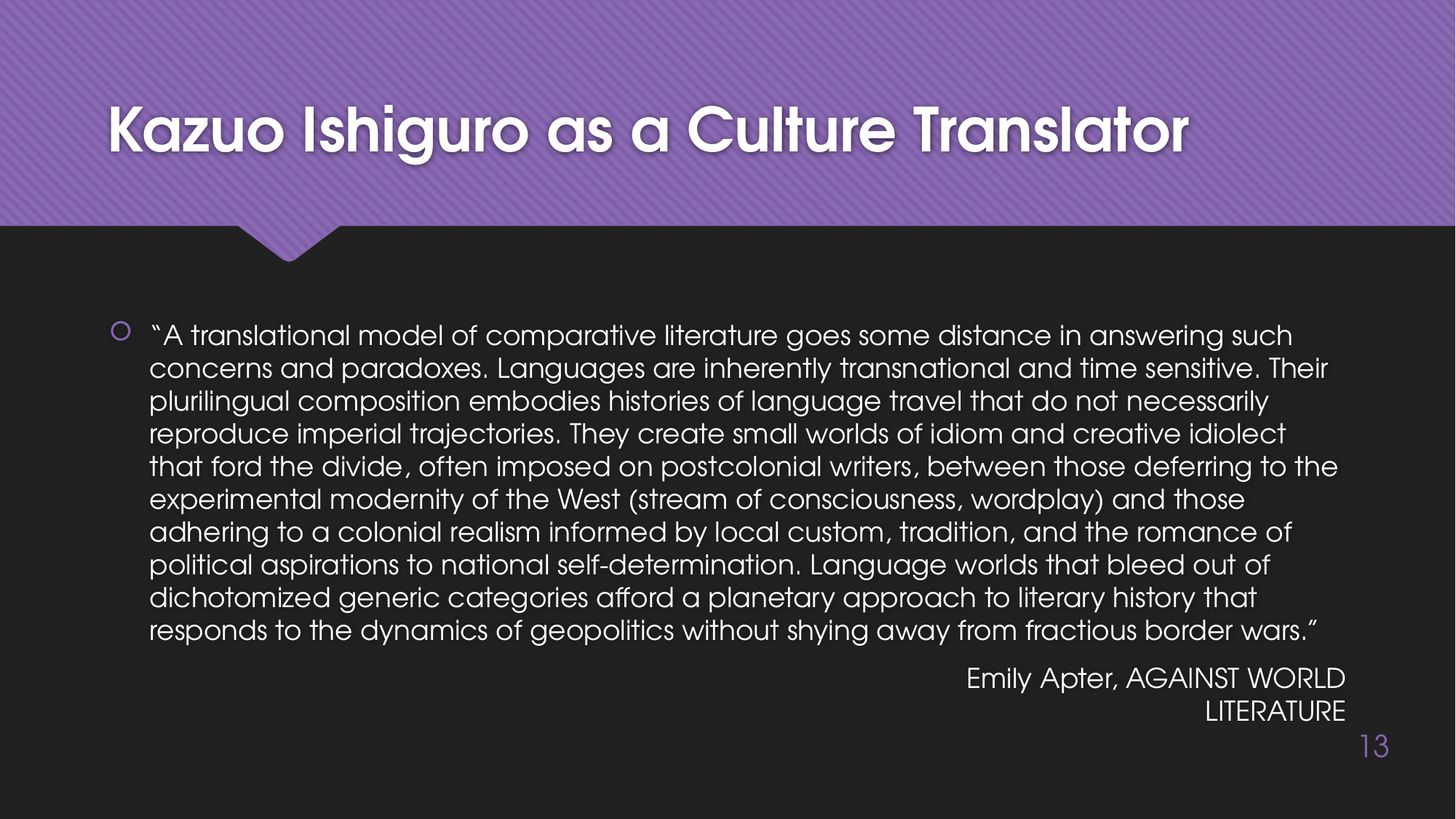

# Kazuo Ishiguro as a Culture Translator
“A translational model of comparative literature goes some distance in answering such concerns and paradoxes. Languages are inherently transnational and time sensitive. Their plurilingual composition embodies histories of language travel that do not necessarily reproduce imperial trajectories. They create small worlds of idiom and creative idiolect that ford the divide, often imposed on postcolonial writers, between those deferring to the experimental modernity of the West (stream of consciousness, wordplay) and those adhering to a colonial realism informed by local custom, tradition, and the romance of political aspirations to national self-determination. Language worlds that bleed out of dichotomized generic categories afford a planetary approach to literary history that responds to the dynamics of geopolitics without shying away from fractious border wars.”
Emily Apter, AGAINST WORLD
LITERATURE
13